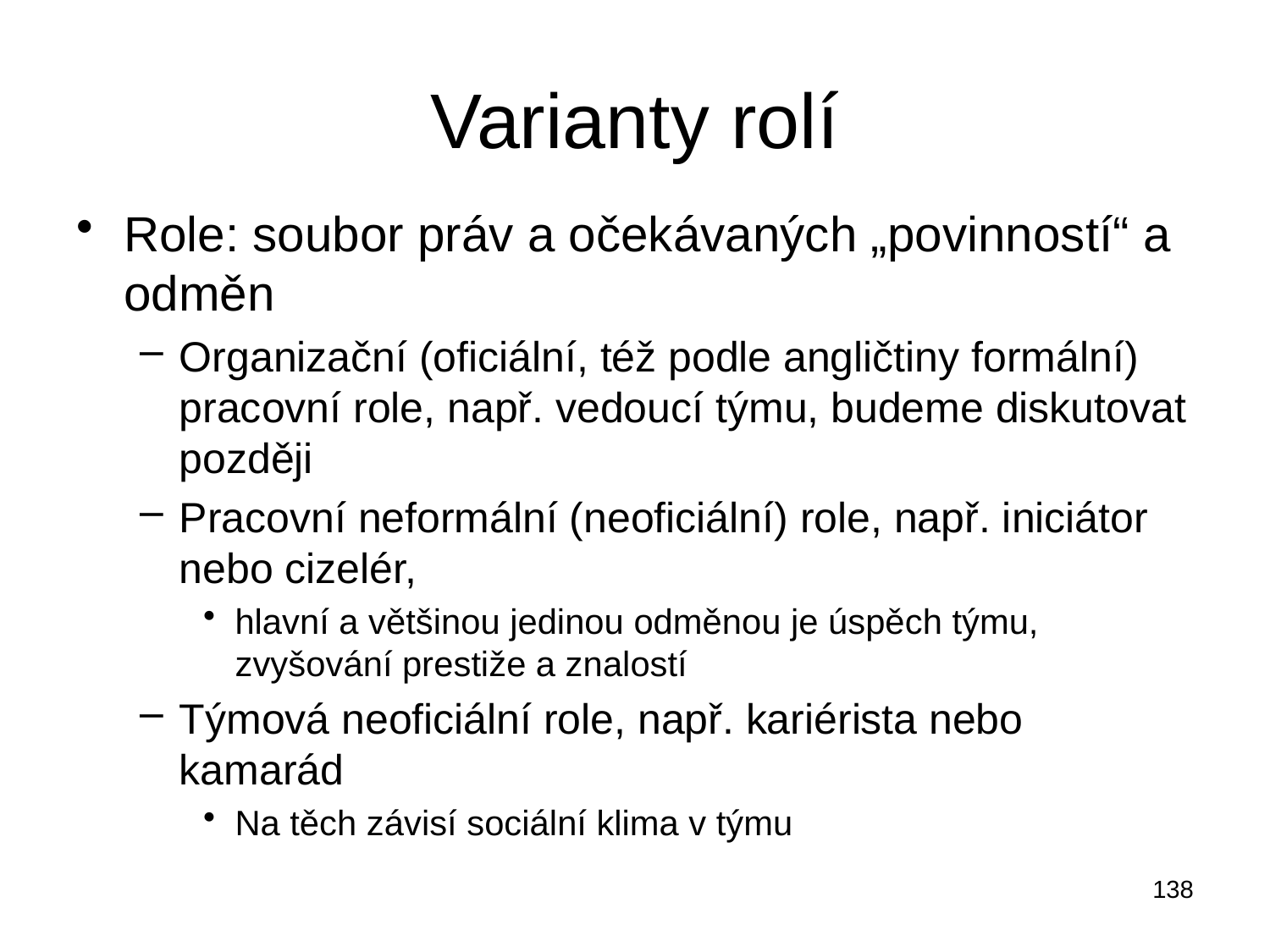

# Varianty rolí
Role: soubor práv a očekávaných „povinností“ a odměn
Organizační (oficiální, též podle angličtiny formální) pracovní role, např. vedoucí týmu, budeme diskutovat později
Pracovní neformální (neoficiální) role, např. iniciátor nebo cizelér,
hlavní a většinou jedinou odměnou je úspěch týmu, zvyšování prestiže a znalostí
Týmová neoficiální role, např. kariérista nebo kamarád
Na těch závisí sociální klima v týmu
138